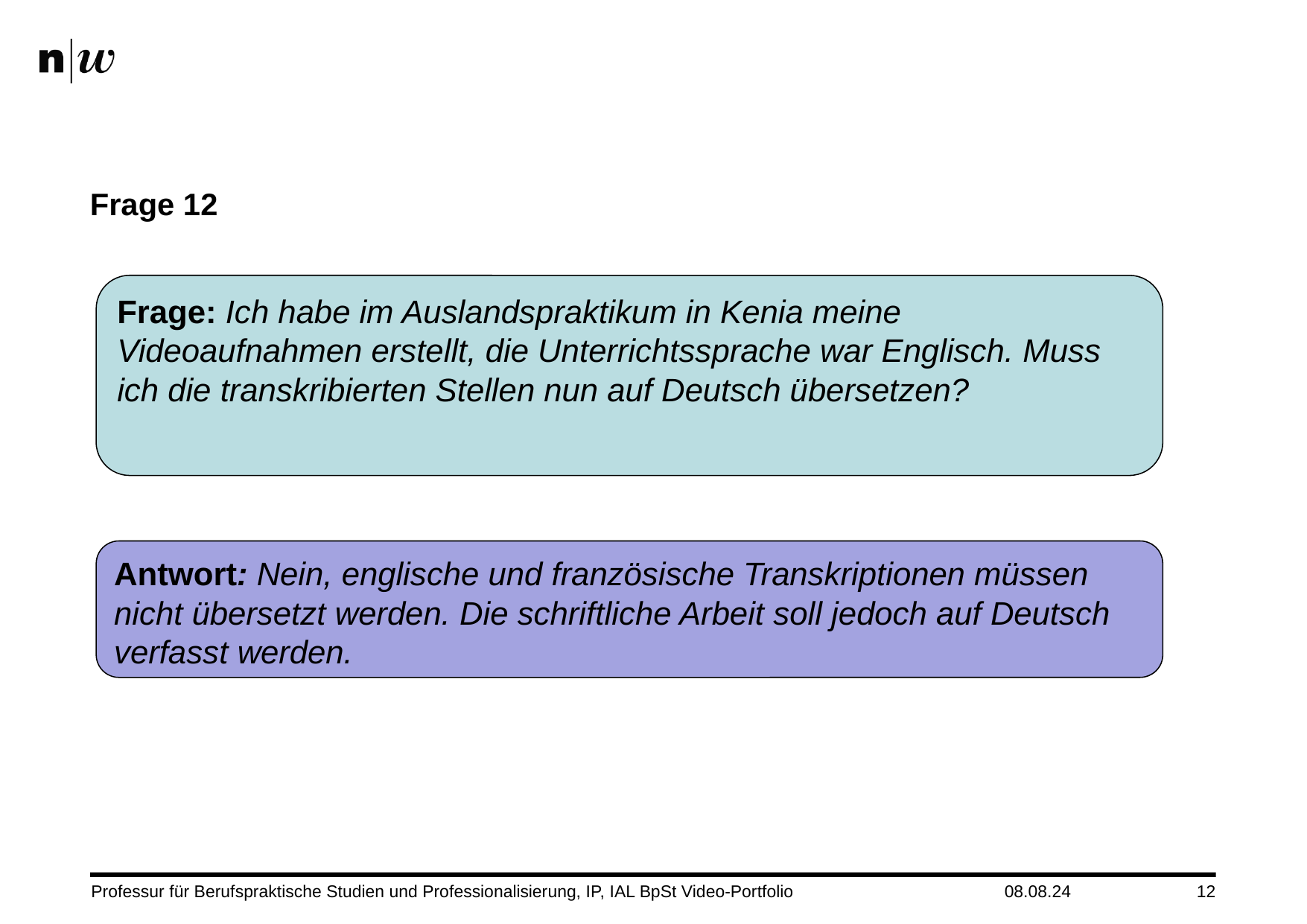

# Frage 12
Frage: Ich habe im Auslandspraktikum in Kenia meine Videoaufnahmen erstellt, die Unterrichtssprache war Englisch. Muss ich die transkribierten Stellen nun auf Deutsch übersetzen?
Antwort: Nein, englische und französische Transkriptionen müssen nicht übersetzt werden. Die schriftliche Arbeit soll jedoch auf Deutsch verfasst werden.
08.08.24
12